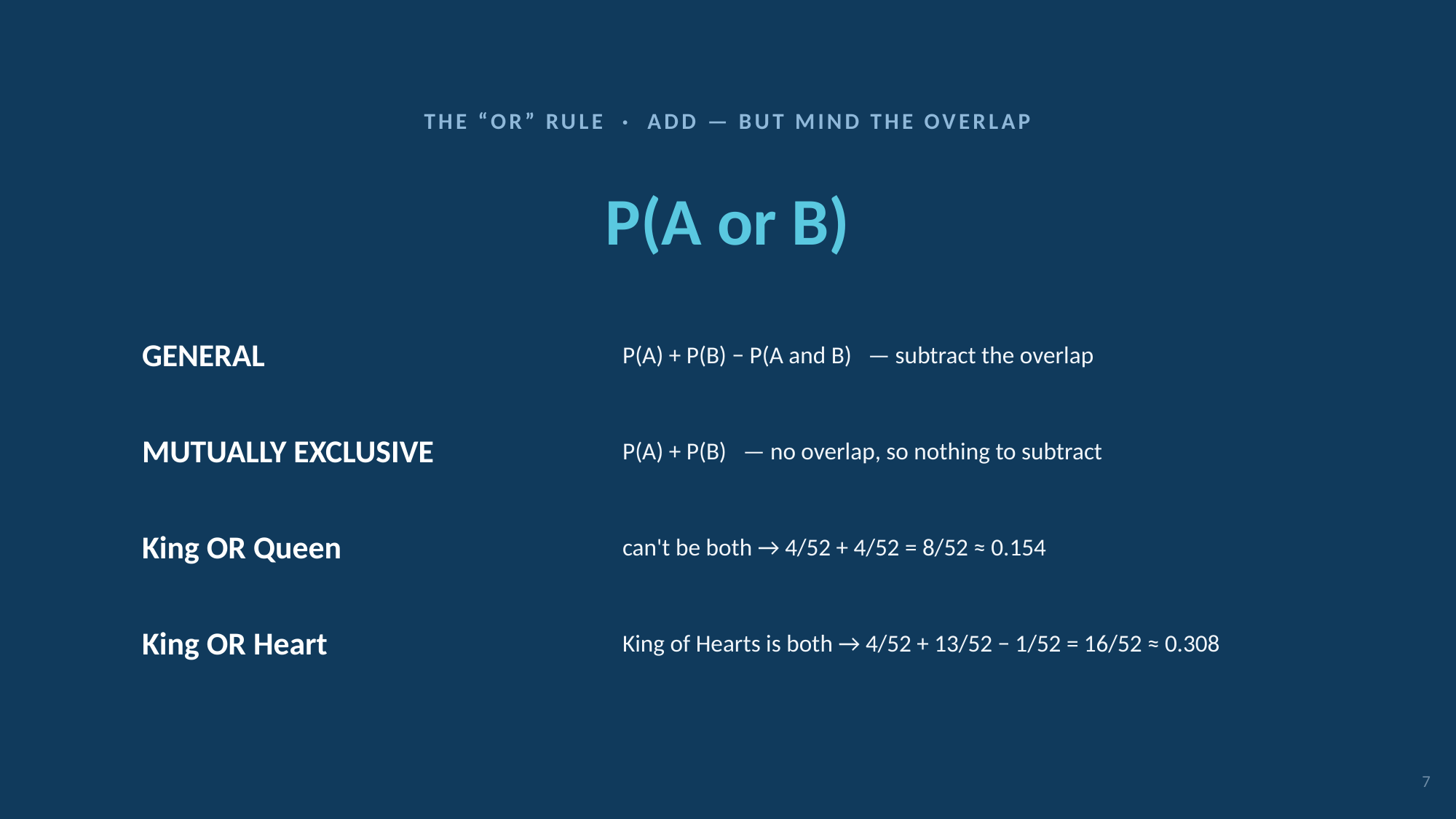

THE “OR” RULE  ·  ADD — BUT MIND THE OVERLAP
P(A or B)
GENERAL
P(A) + P(B) − P(A and B)   — subtract the overlap
MUTUALLY EXCLUSIVE
P(A) + P(B)   — no overlap, so nothing to subtract
King OR Queen
can't be both → 4/52 + 4/52 = 8/52 ≈ 0.154
King OR Heart
King of Hearts is both → 4/52 + 13/52 − 1/52 = 16/52 ≈ 0.308
7